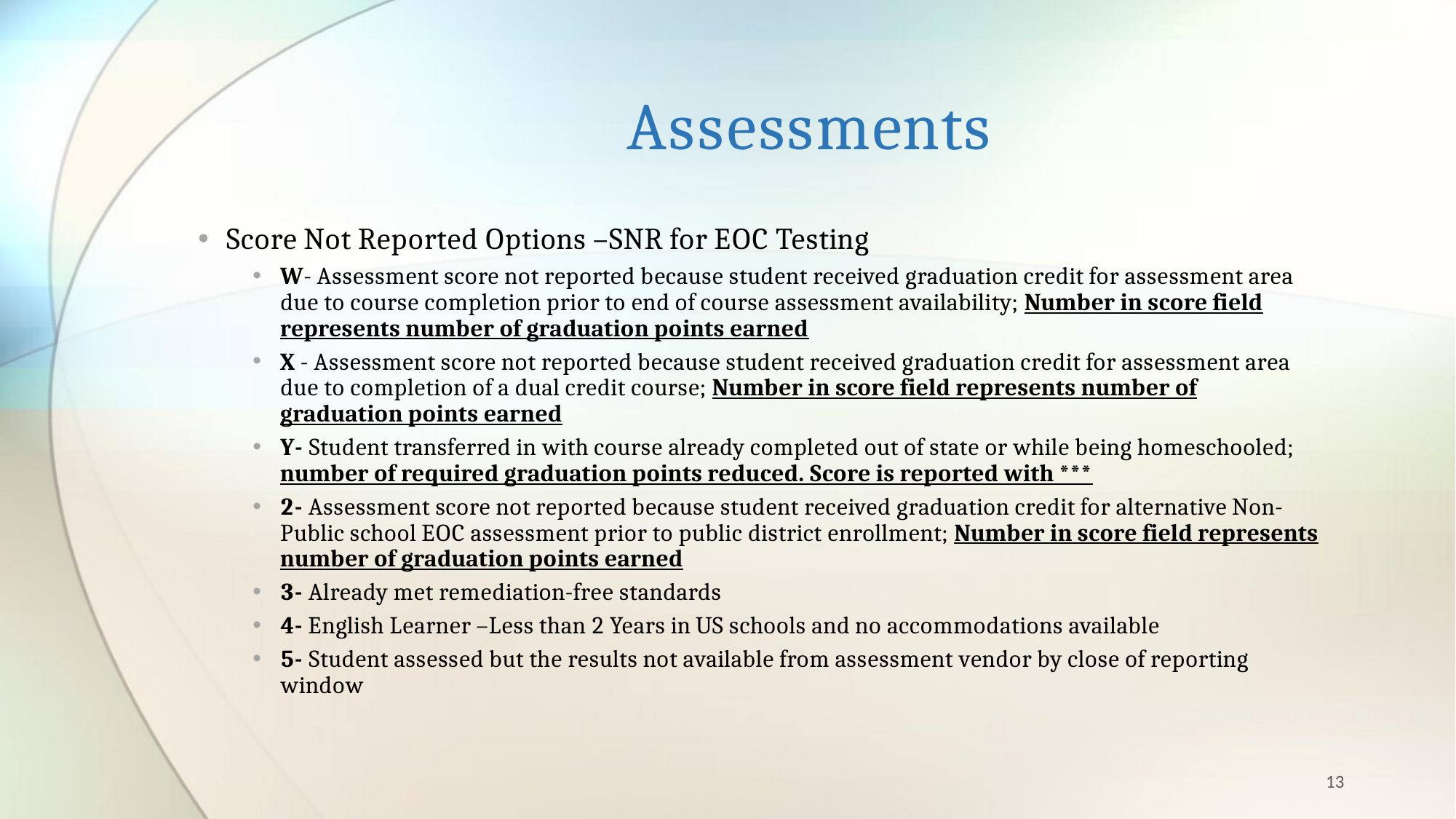

# Assessments
Score Not Reported Options –SNR for EOC Testing
W- Assessment score not reported because student received graduation credit for assessment area due to course completion prior to end of course assessment availability; Number in score field represents number of graduation points earned
X - Assessment score not reported because student received graduation credit for assessment area due to completion of a dual credit course; Number in score field represents number of graduation points earned
Y- Student transferred in with course already completed out of state or while being homeschooled; number of required graduation points reduced. Score is reported with ***
2- Assessment score not reported because student received graduation credit for alternative Non-Public school EOC assessment prior to public district enrollment; Number in score field represents number of graduation points earned
3- Already met remediation-free standards
4- English Learner –Less than 2 Years in US schools and no accommodations available
5- Student assessed but the results not available from assessment vendor by close of reporting window
13